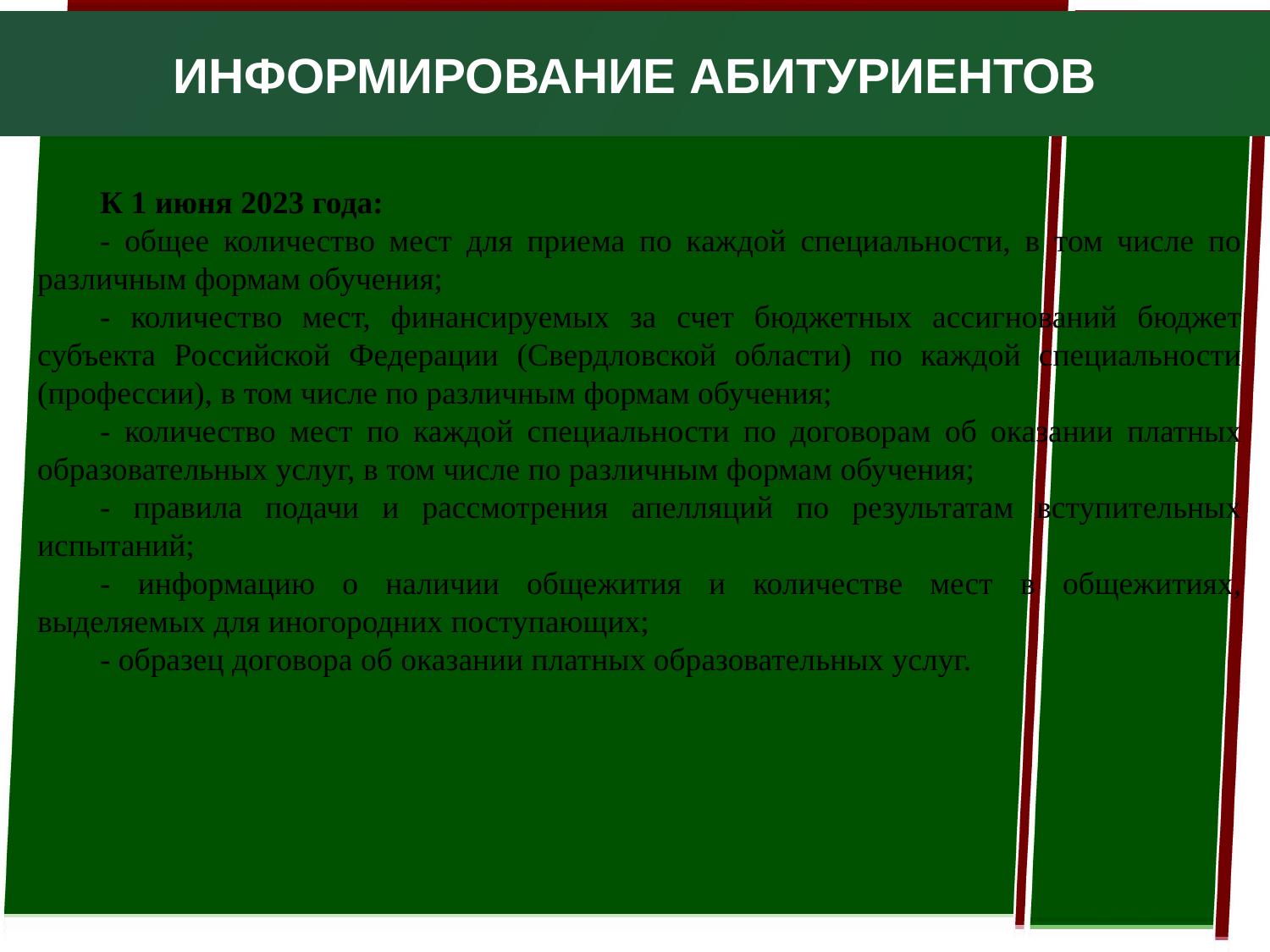

ИНФОРМИРОВАНИЕ АБИТУРИЕНТОВ
К 1 июня 2023 года:
- общее количество мест для приема по каждой специальности, в том числе по различным формам обучения;
- количество мест, финансируемых за счет бюджетных ассигнований бюджет субъекта Российской Федерации (Свердловской области) по каждой специальности (профессии), в том числе по различным формам обучения;
- количество мест по каждой специальности по договорам об оказании платных образовательных услуг, в том числе по различным формам обучения;
- правила подачи и рассмотрения апелляций по результатам вступительных испытаний;
- информацию о наличии общежития и количестве мест в общежитиях, выделяемых для иногородних поступающих;
- образец договора об оказании платных образовательных услуг.